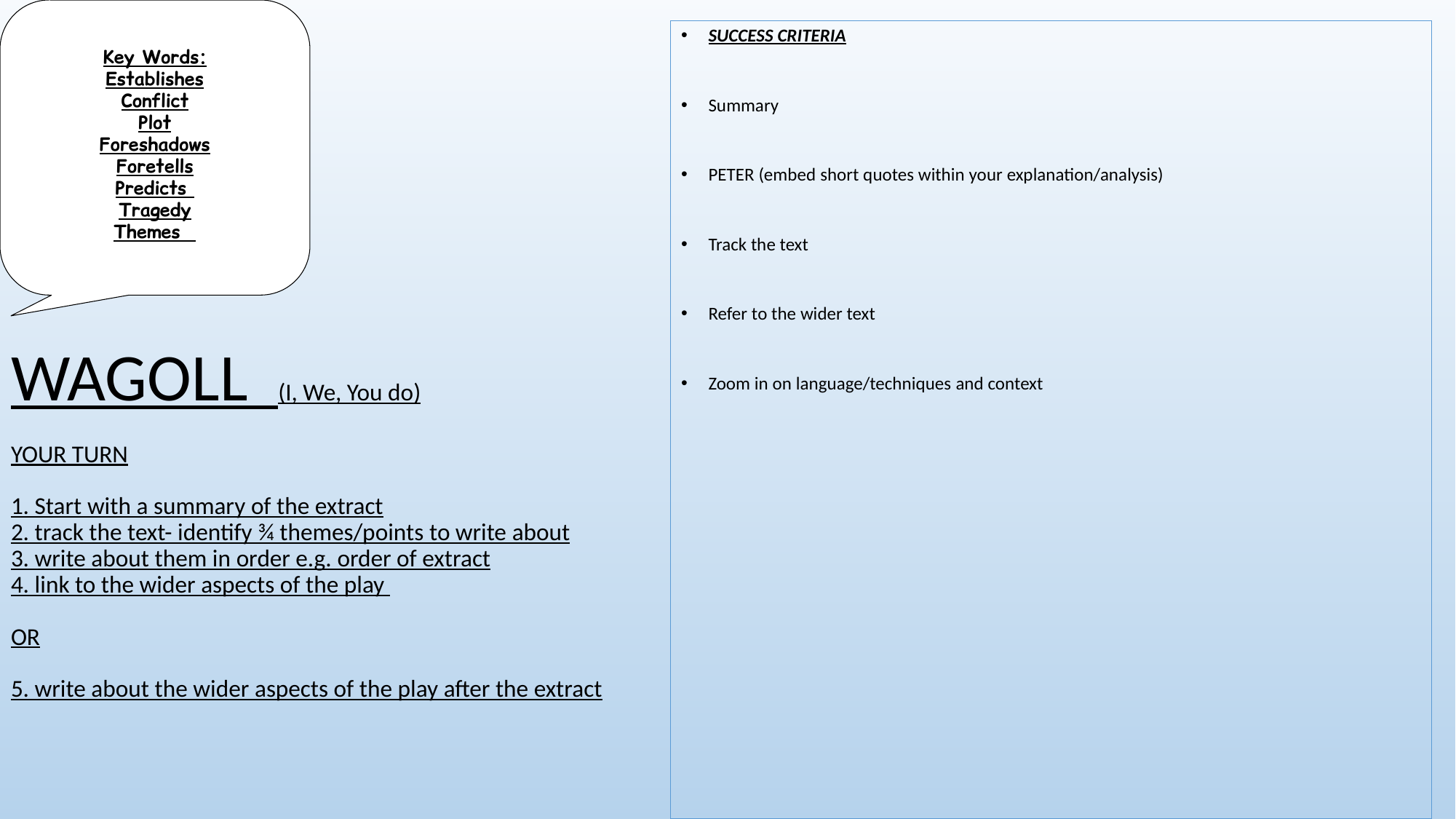

Key Words:
Establishes
Conflict
Plot
Foreshadows
Foretells
Predicts
Tragedy
Themes

SUCCESS CRITERIA

Summary

PETER (embed short quotes within your explanation/analysis)

Track the text

Refer to the wider text

Zoom in on language/techniques and context

# WAGOLL  (I, We, You do) YOUR TURN 1. Start with a summary of the extract 2. track the text- identify ¾ themes/points to write about 3. write about them in order e.g. order of extract 4. link to the wider aspects of the play OR 5. write about the wider aspects of the play after the extract